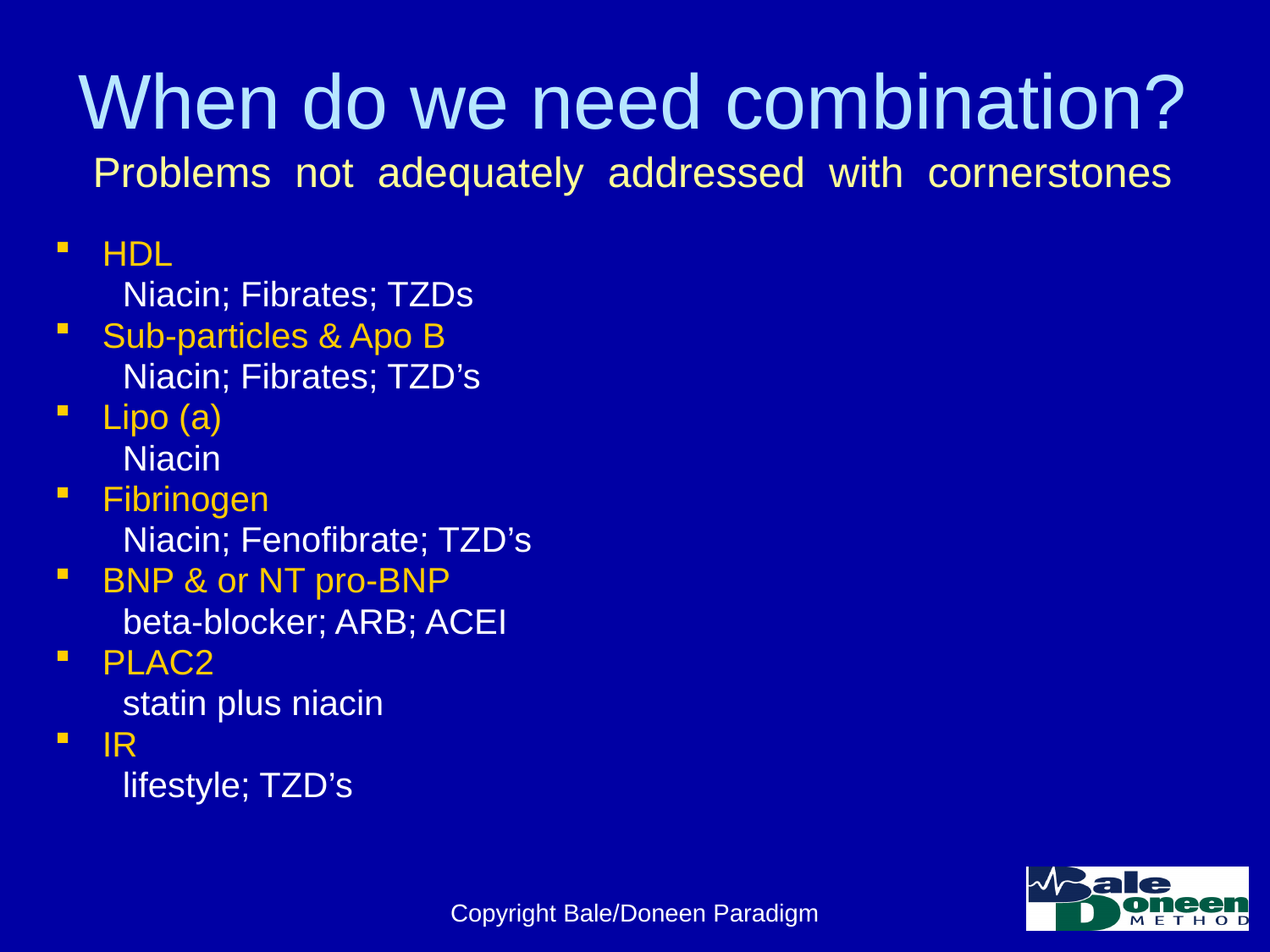

# When do we need combination? Problems  not  adequately  addressed  with  cornerstones
HDL
       Niacin; Fibrates; TZDs
Sub-particles & Apo B
       Niacin; Fibrates; TZD’s
Lipo (a)
       Niacin
Fibrinogen
       Niacin; Fenofibrate; TZD’s
BNP & or NT pro-BNP
       beta-blocker; ARB; ACEI
PLAC2
       statin plus niacin
IR
       lifestyle; TZD’s

Copyright Bale/Doneen Paradigm